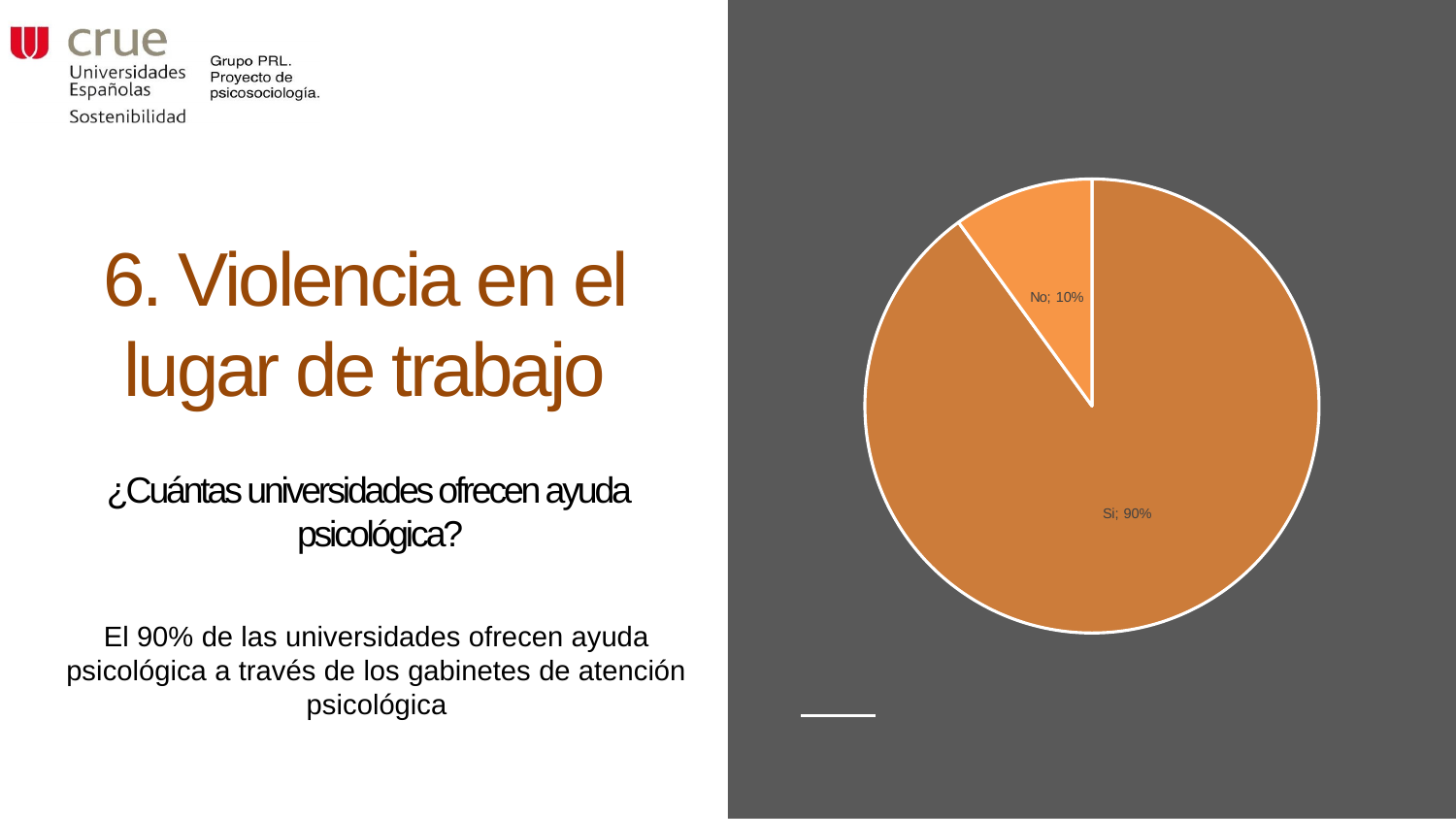

### Chart

| Category |
|---|

### Chart

| Category | Procedimiento |
|---|---|
| Si | 0.9 |
| No | 0.1 |

### Chart

| Category |
|---|

### Chart

| Category |
|---|

### Chart

| Category |
|---|
# 6. Violencia en el lugar de trabajo
¿Cuántas universidades ofrecen ayuda psicológica?
El 90% de las universidades ofrecen ayuda psicológica a través de los gabinetes de atención psicológica